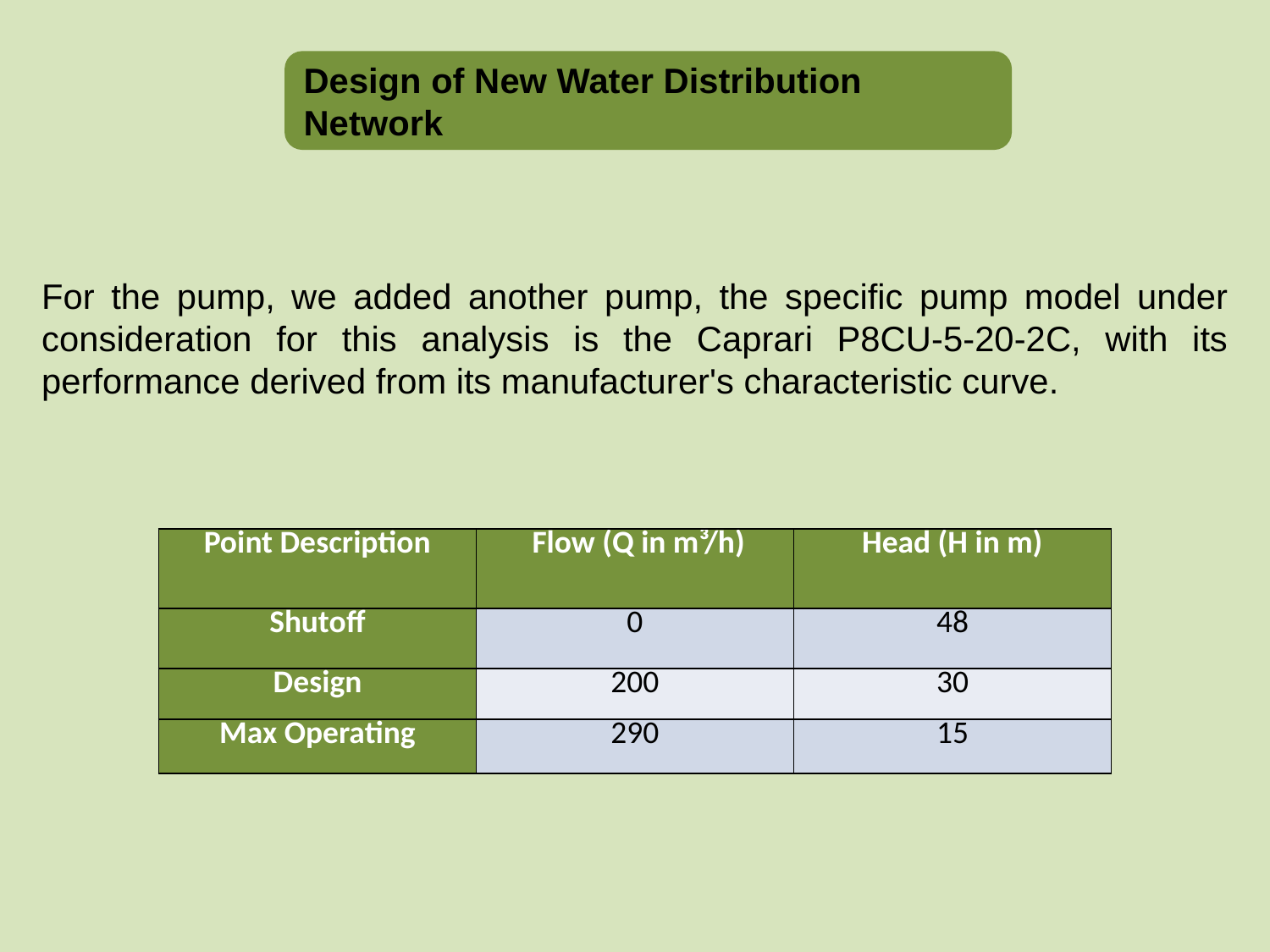

Design of New Water Distribution Network
For the pump, we added another pump, the specific pump model under consideration for this analysis is the Caprari P8CU-5-20-2C, with its performance derived from its manufacturer's characteristic curve.
| Point Description | Flow (Q in m³/h) | Head (H in m) |
| --- | --- | --- |
| Shutoff | 0 | 48 |
| Design | 200 | 30 |
| Max Operating | 290 | 15 |